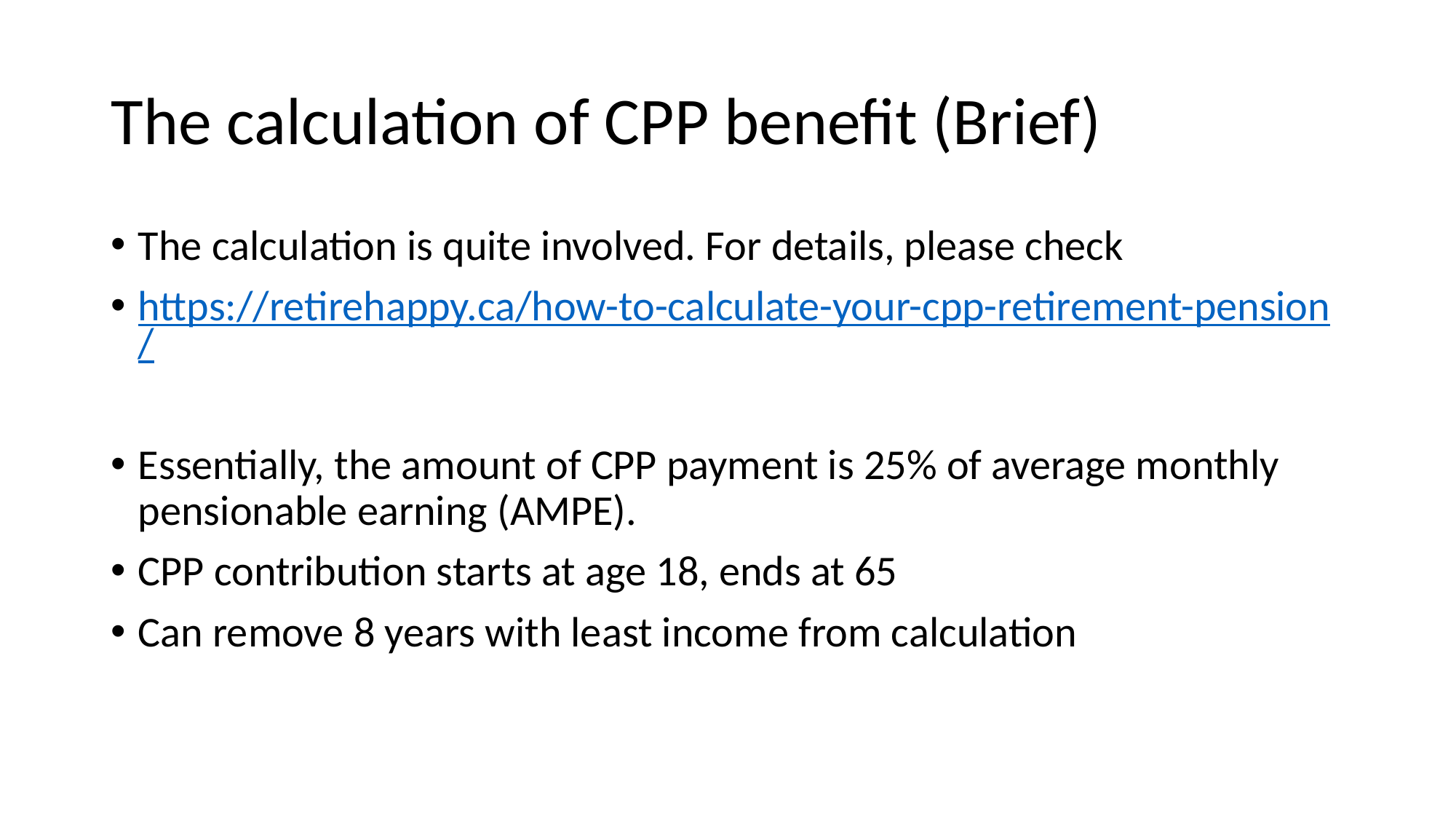

# The calculation of CPP benefit (Brief)
The calculation is quite involved. For details, please check
https://retirehappy.ca/how-to-calculate-your-cpp-retirement-pension/

Essentially, the amount of CPP payment is 25% of average monthly pensionable earning (AMPE).
CPP contribution starts at age 18, ends at 65
Can remove 8 years with least income from calculation